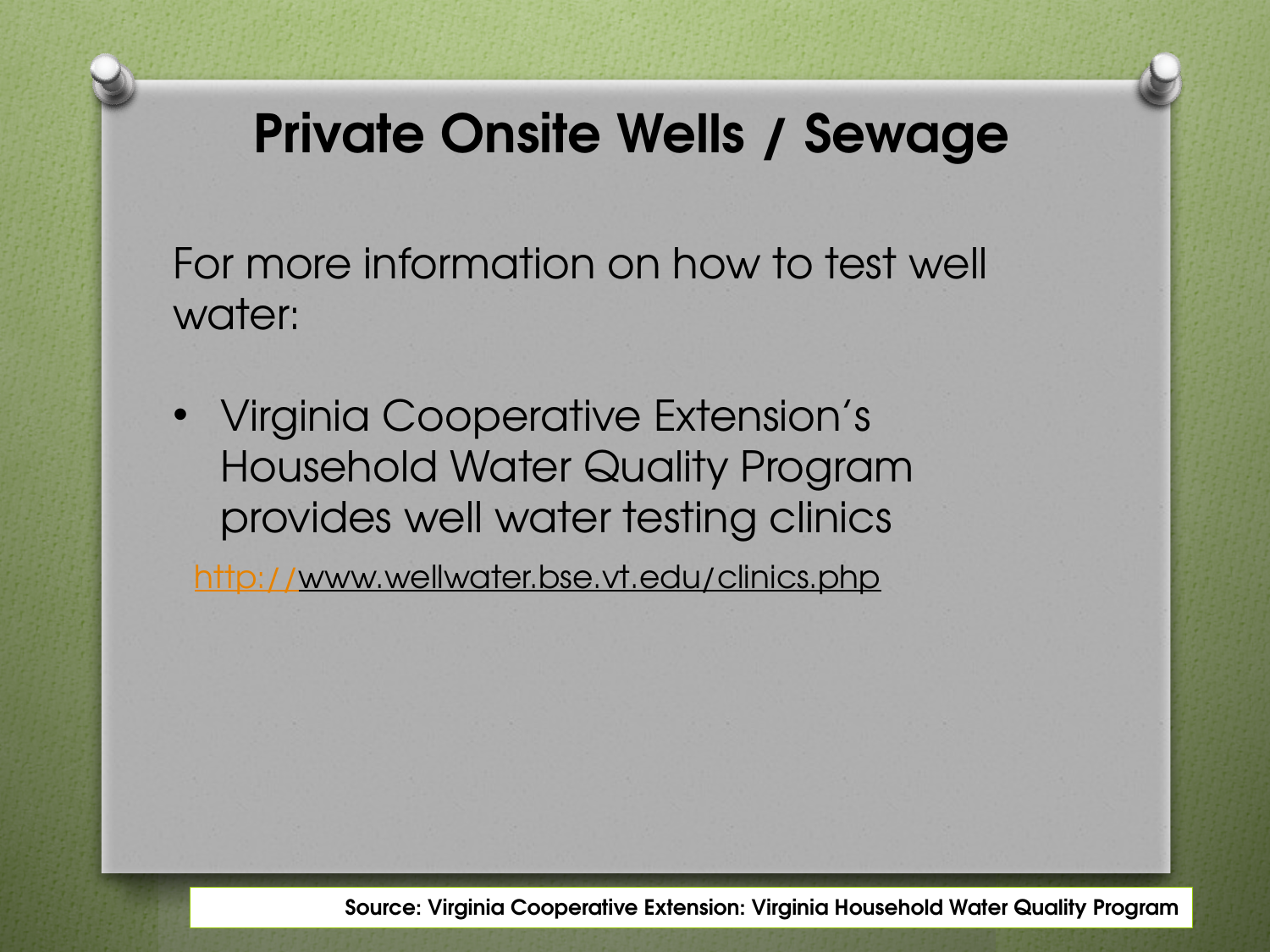

# Private Onsite Wells / Sewage
For more information on how to test well water:

Virginia Cooperative Extension’s Household Water Quality Program  provides well water testing clinics
http://www.wellwater.bse.vt.edu/clinics.php
Source: Virginia Cooperative Extension: Virginia Household Water Quality Program